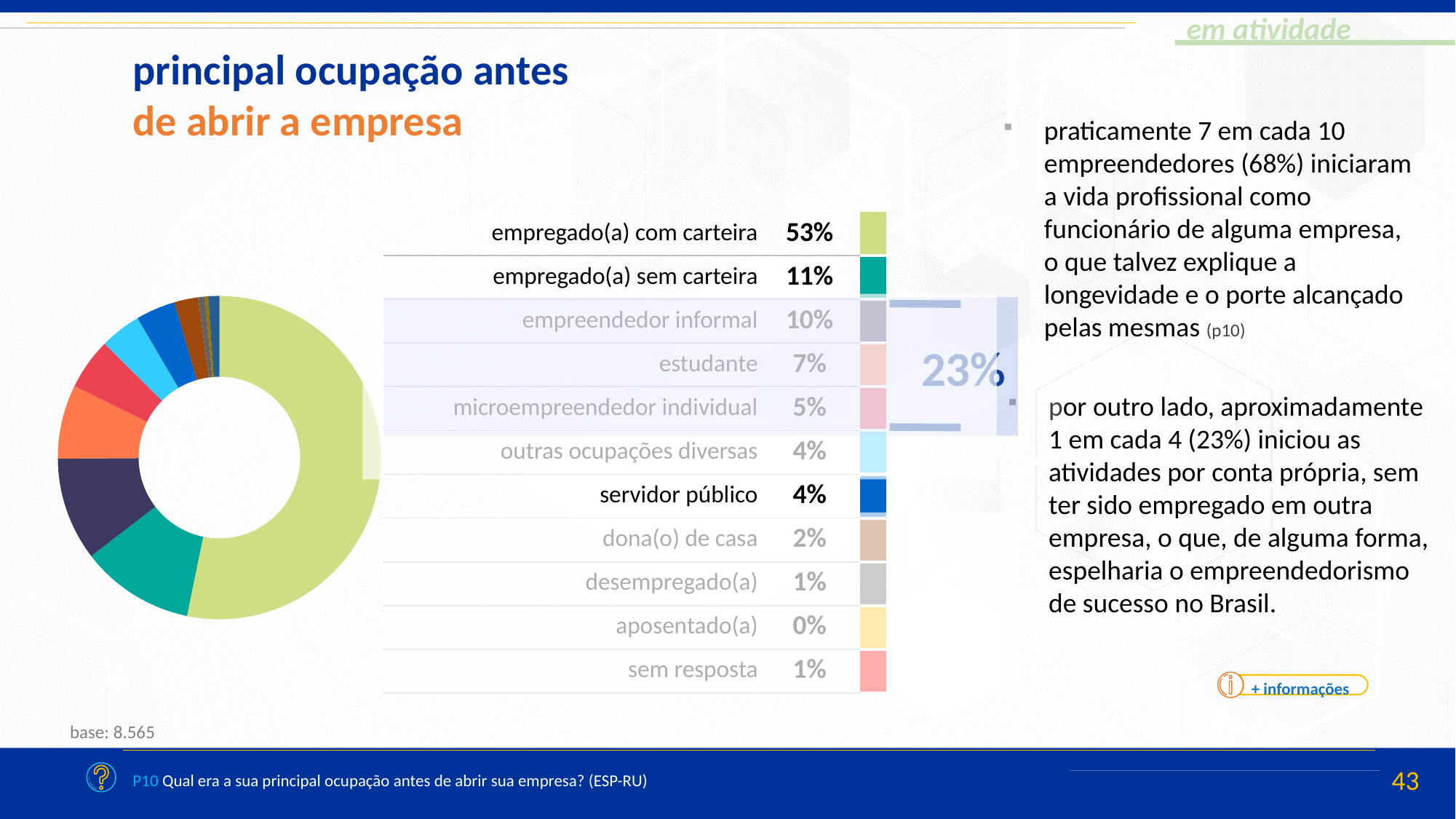

principal ocupação antes
de abrir a empresa
praticamente 7 em cada 10 empreendedores (68%) iniciaram a vida profissional como funcionário de alguma empresa, o que talvez explique a longevidade e o porte alcançado pelas mesmas (p10)
| empregado(a) com carteira | 53% |  |
| --- | --- | --- |
| empregado(a) sem carteira | 11% |  |
| empreendedor informal | 10% |  |
| estudante | 7% |  |
| microempreendedor individual | 5% |  |
| outras ocupações diversas | 4% |  |
| servidor público | 4% |  |
| dona(o) de casa | 2% |  |
| desempregado(a) | 1% |  |
| aposentado(a) | 0% |  |
| sem resposta | 1% |  |

### Chart

| Category | Vendas |
|---|---|
| empregado(a) com carteira | 0.5322541907851815 |
| empregado(a) sem carteira | 0.11359905088609387 |
| empreendedor informal | 0.10310751512942268 |
| estudante | 0.07407303894146433 |
| microempreendedor individual | 0.051276629062839606 |
| outra | 0.04114624356567911 |
| servidor público | 0.03956534571520389 |
| dona(o) de casa | 0.023898037962710908 |
| desempregado(a) | 0.006722314156268994 |
| aposentado(a) | 0.003177362045964692 |
| sem resposta | 0.011180271749157407 |

23%
por outro lado, aproximadamente 1 em cada 4 (23%) iniciou as atividades por conta própria, sem ter sido empregado em outra empresa, o que, de alguma forma, espelharia o empreendedorismo de sucesso no Brasil.

+ informações

base: 8.565
P10 Qual era a sua principal ocupação antes de abrir sua empresa? (ESP-RU)